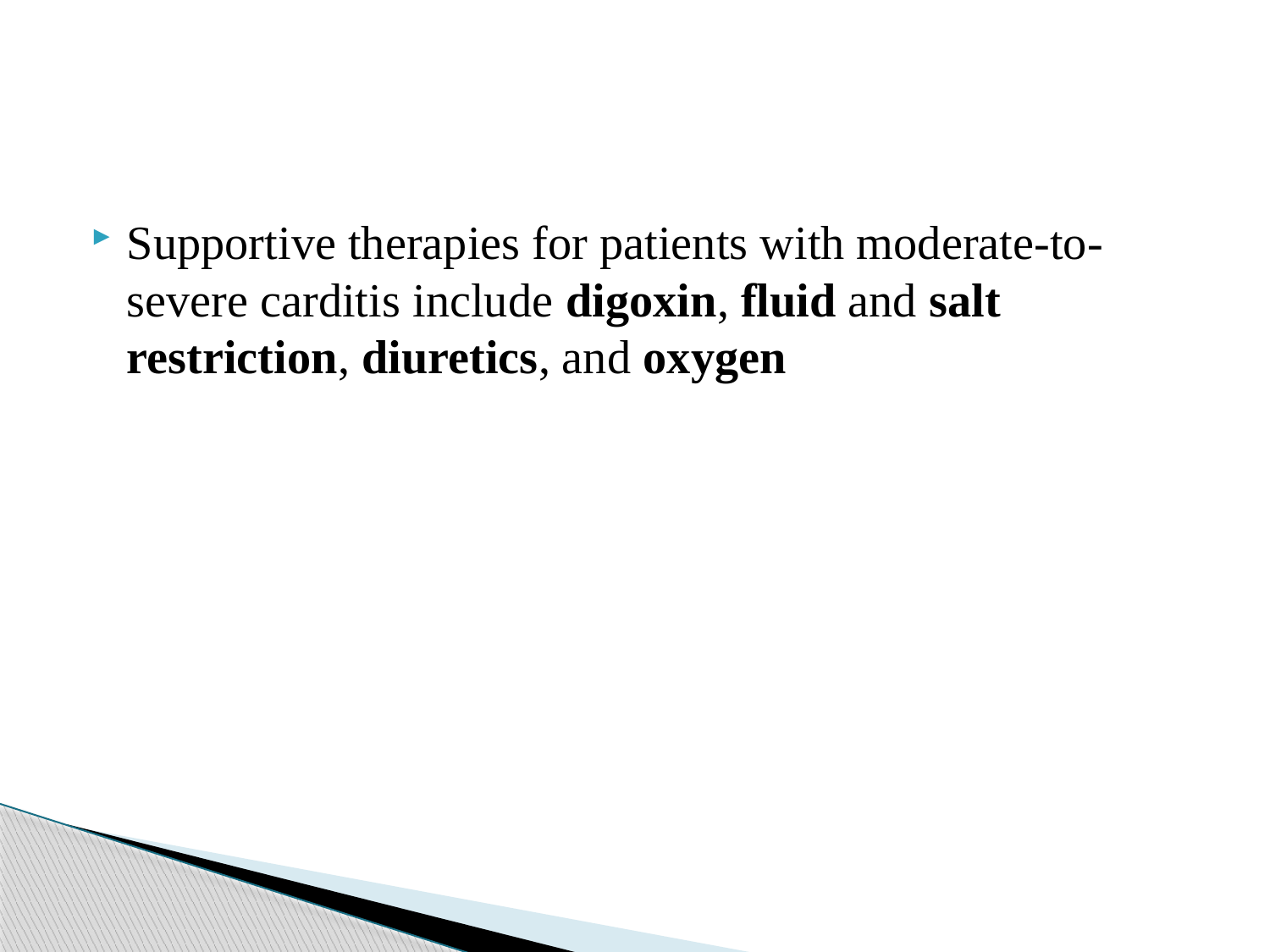

#
Supportive therapies for patients with moderate-to-severe carditis include digoxin, fluid and salt restriction, diuretics, and oxygen